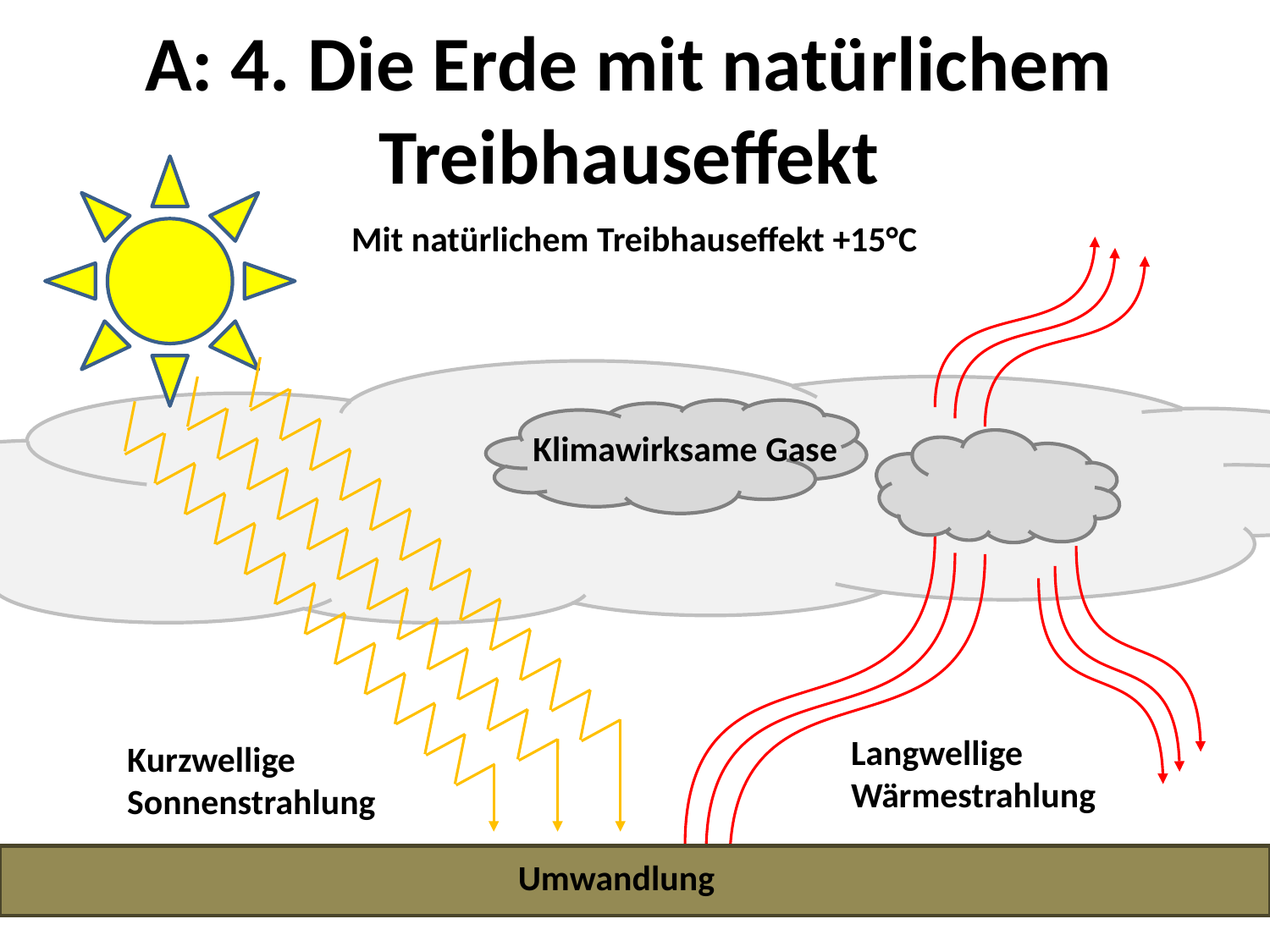

# A: 4. Die Erde mit natürlichem Treibhauseffekt

Mit natürlichem Treibhauseffekt +15°C

Klimawirksame Gase

Langwellige Wärmestrahlung
Kurzwellige Sonnenstrahlung

Umwandlung
18